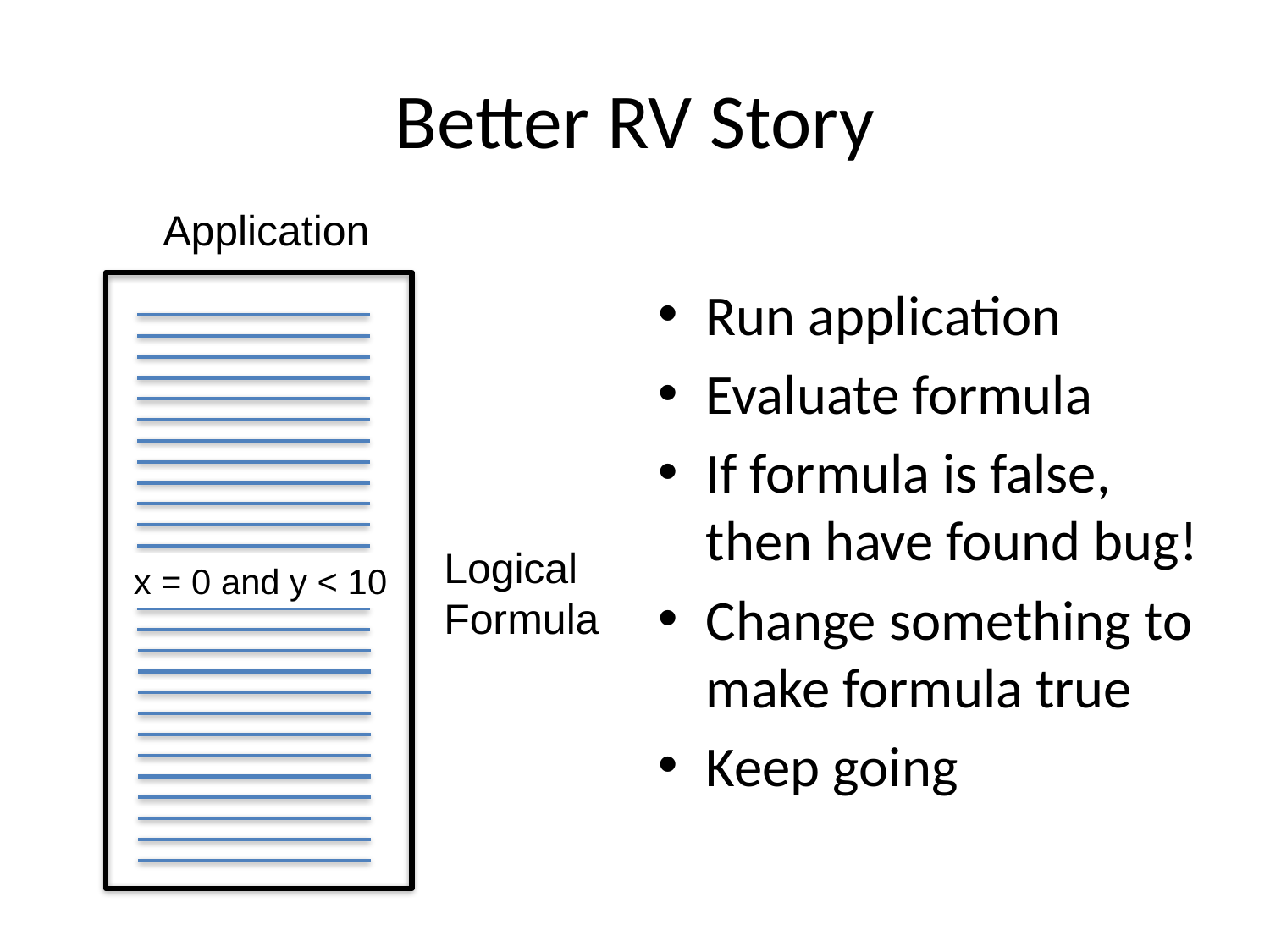

# Better RV Story
Application

Run application
Evaluate formula
If formula is false, then have found bug!
Change something to make formula true
Keep going
Logical
Formula
x = 0 and y < 10